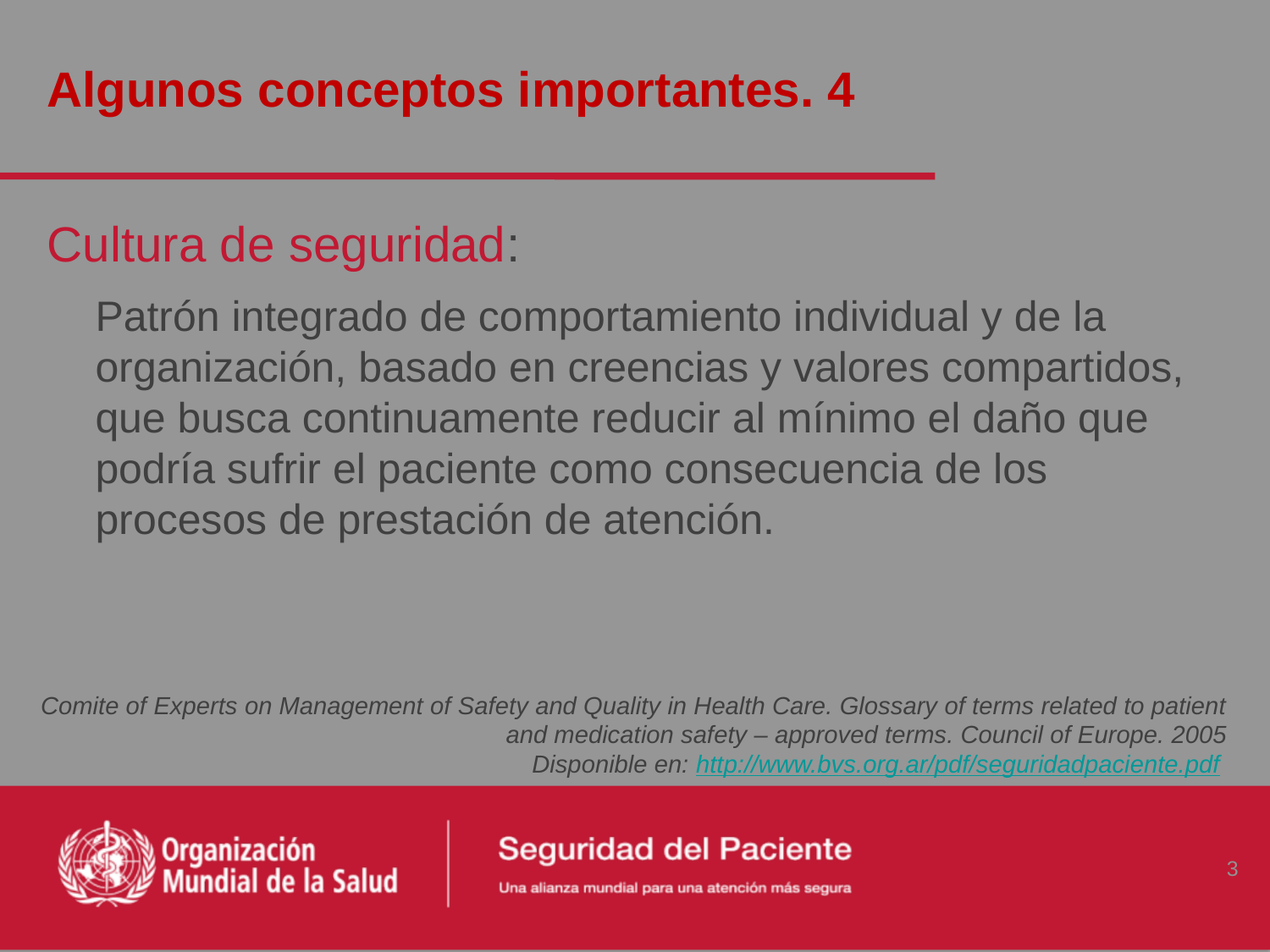

# Algunos conceptos importantes. 4
Cultura de seguridad:
Patrón integrado de comportamiento individual y de la organización, basado en creencias y valores compartidos, que busca continuamente reducir al mínimo el daño que podría sufrir el paciente como consecuencia de los procesos de prestación de atención.
Comite of Experts on Management of Safety and Quality in Health Care. Glossary of terms related to patient and medication safety – approved terms. Council of Europe. 2005
Disponible en: http://www.bvs.org.ar/pdf/seguridadpaciente.pdf
3